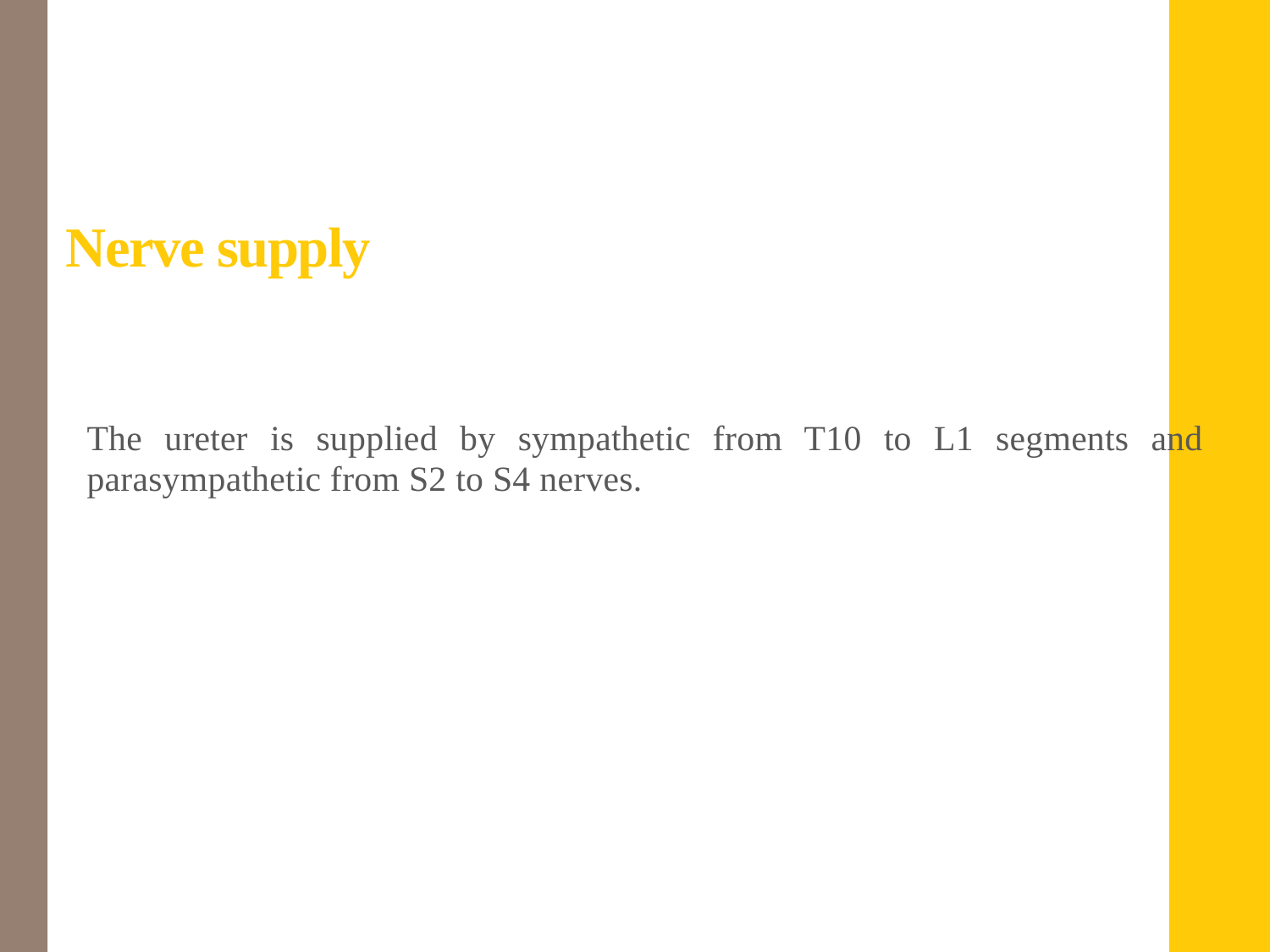

# Nerve supply
The ureter is supplied by sympathetic from T10 to L1 segments and parasympathetic from S2 to S4 nerves.